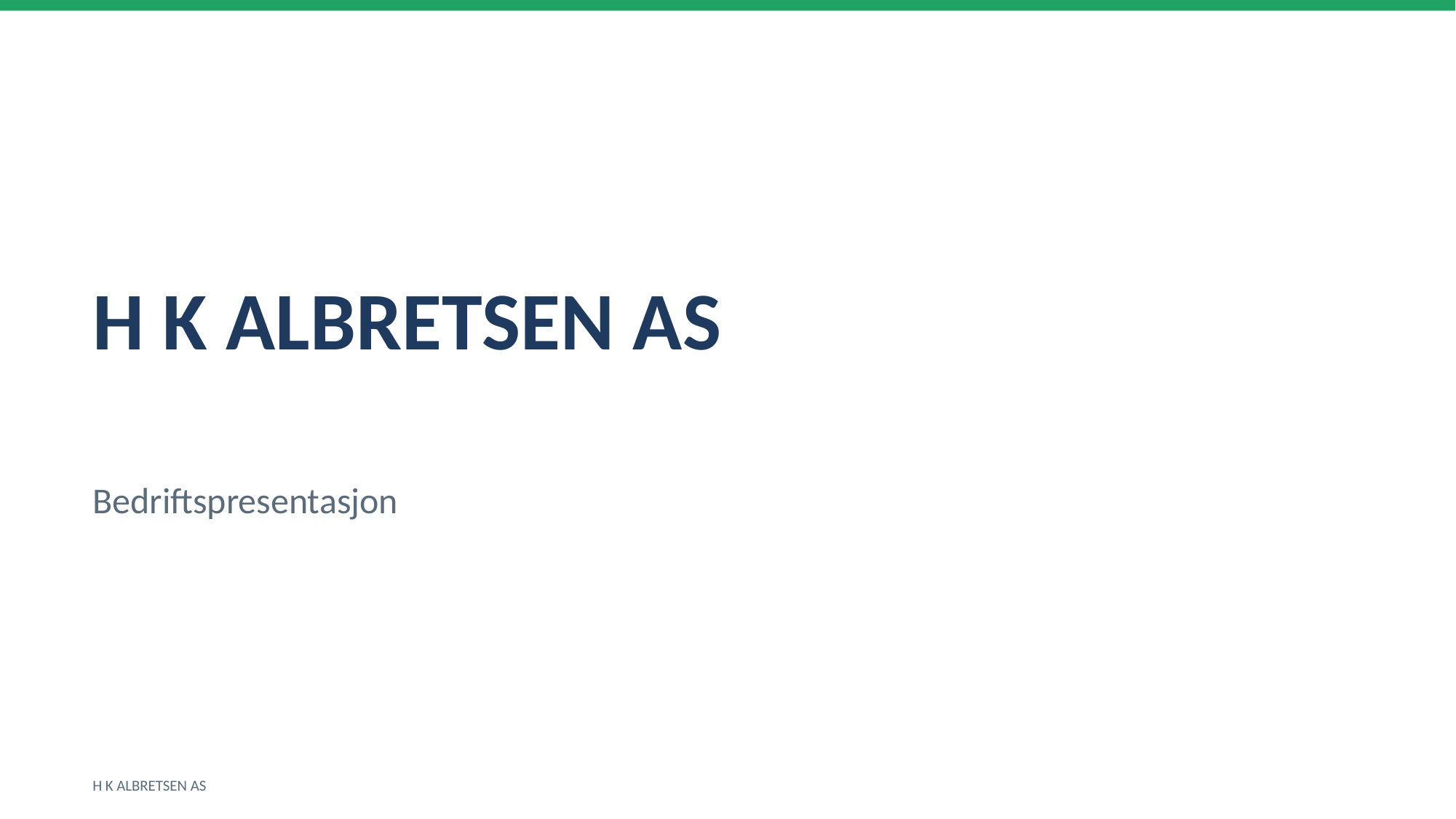

H K ALBRETSEN AS
Bedriftspresentasjon
H K ALBRETSEN AS